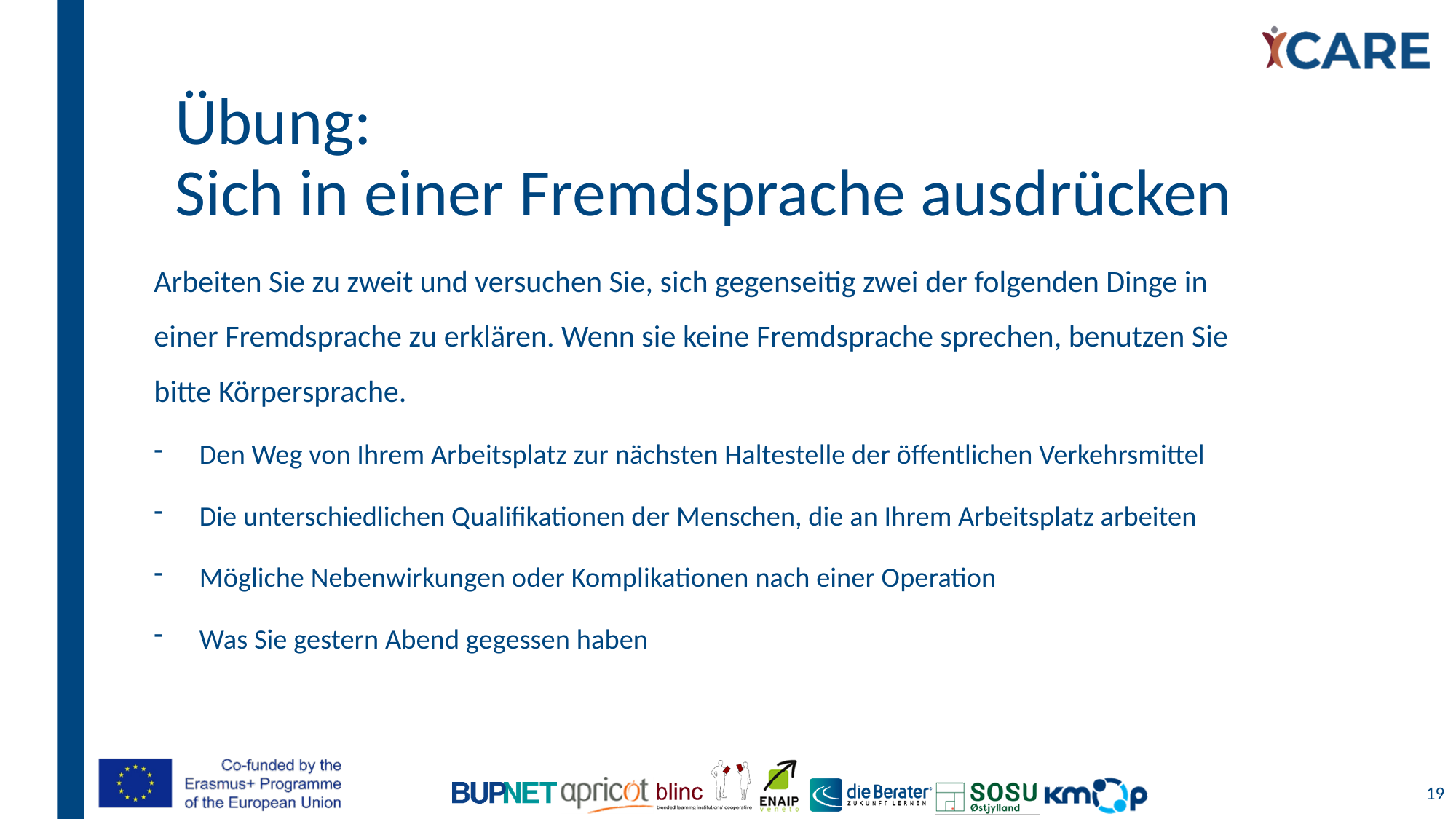

# Übung: Sich in einer Fremdsprache ausdrücken
Arbeiten Sie zu zweit und versuchen Sie, sich gegenseitig zwei der folgenden Dinge in einer Fremdsprache zu erklären. Wenn sie keine Fremdsprache sprechen, benutzen Sie bitte Körpersprache.
Den Weg von Ihrem Arbeitsplatz zur nächsten Haltestelle der öffentlichen Verkehrsmittel
Die unterschiedlichen Qualifikationen der Menschen, die an Ihrem Arbeitsplatz arbeiten
Mögliche Nebenwirkungen oder Komplikationen nach einer Operation
Was Sie gestern Abend gegessen haben

19